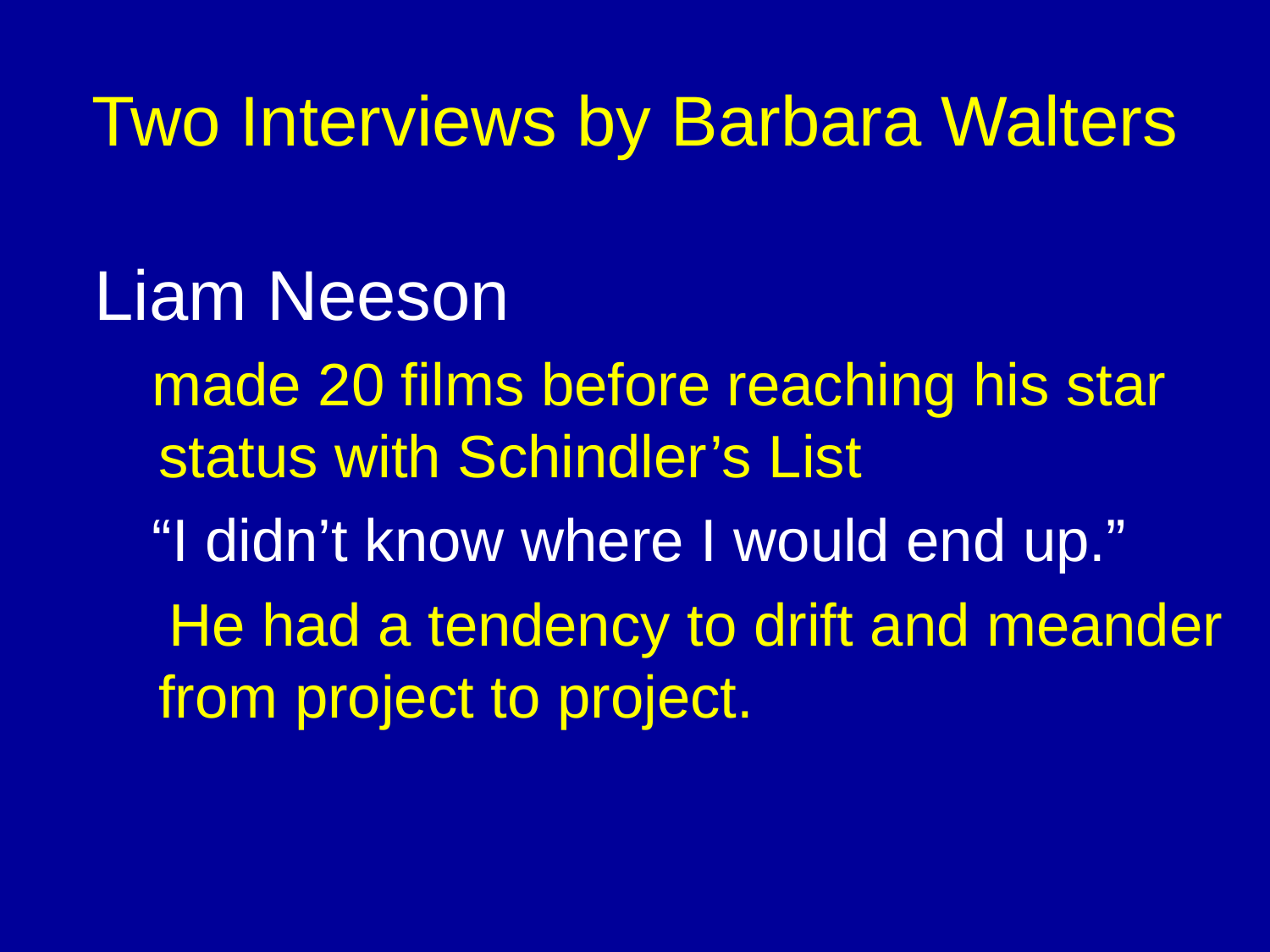

# Two Interviews by Barbara Walters
  Liam Neeson
  made 20 films before reaching his star status with Schindler’s List
  “I didn’t know where I would end up.”
   He had a tendency to drift and meander from project to project.